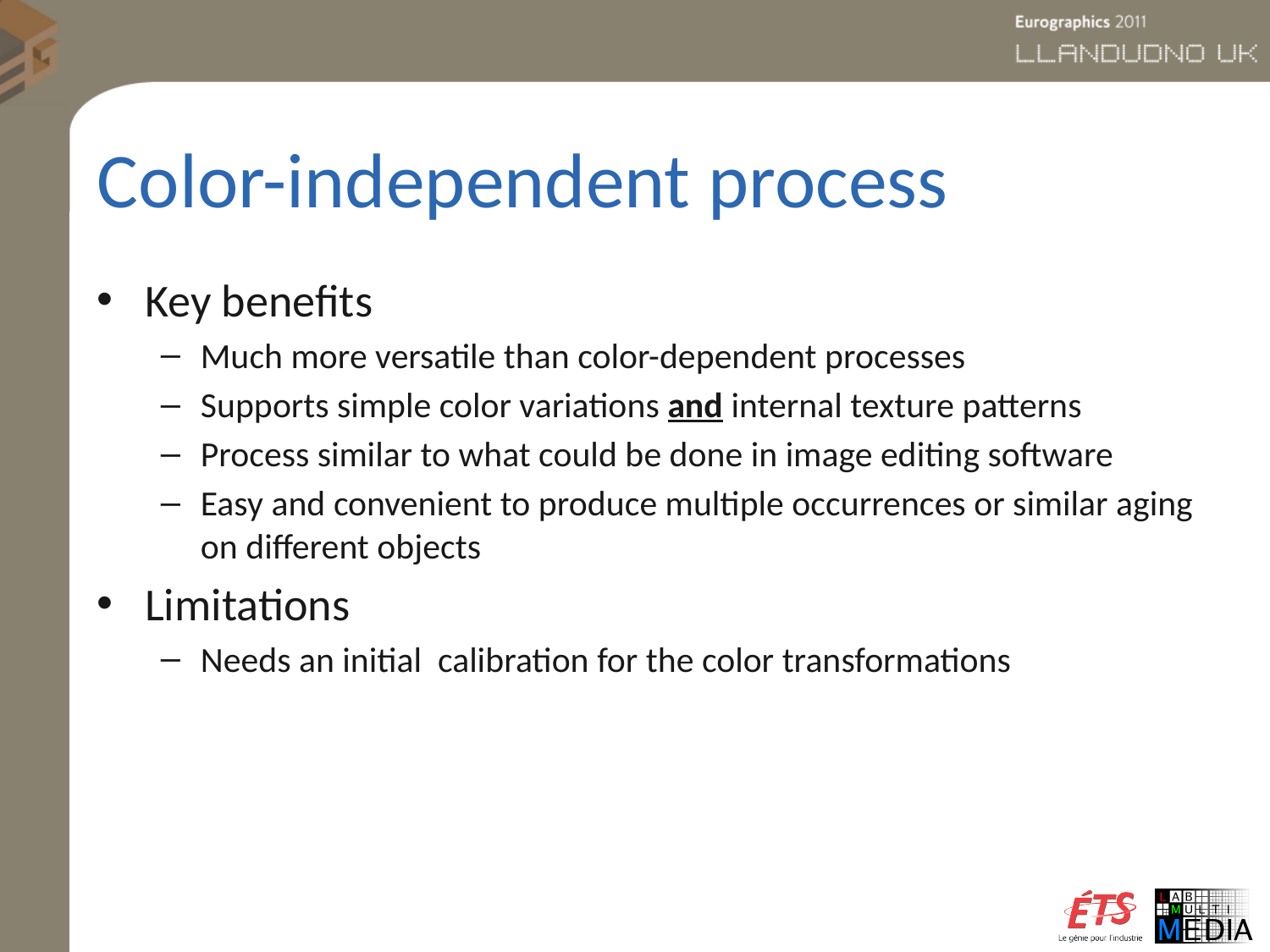

# Color-independent process
Key benefits
Much more versatile than color-dependent processes
Supports simple color variations and internal texture patterns
Process similar to what could be done in image editing software
Easy and convenient to produce multiple occurrences or similar aging on different objects
Limitations
Needs an initial  calibration for the color transformations